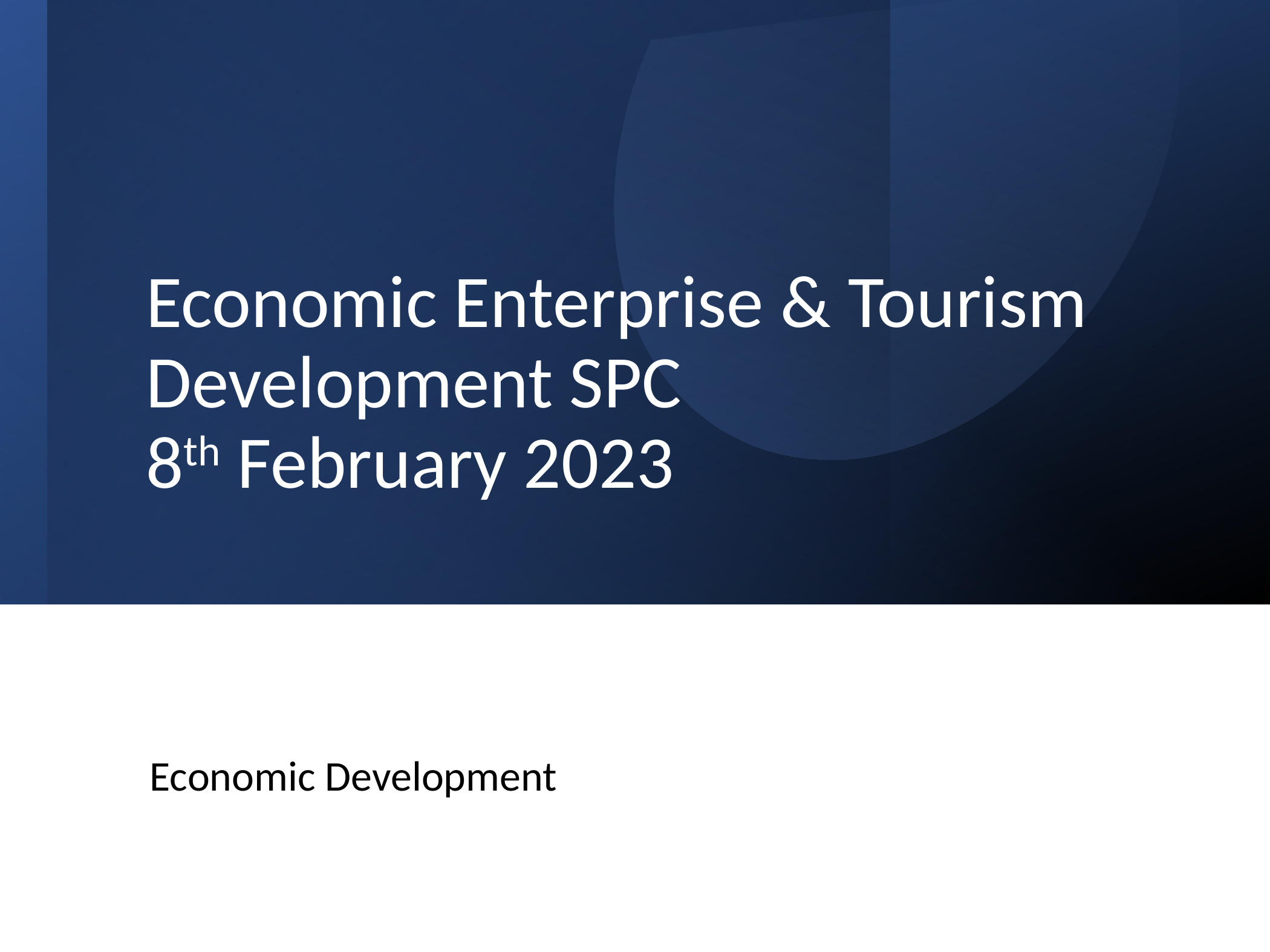

# Economic Enterprise & Tourism Development SPC 8th February 2023
Economic Development